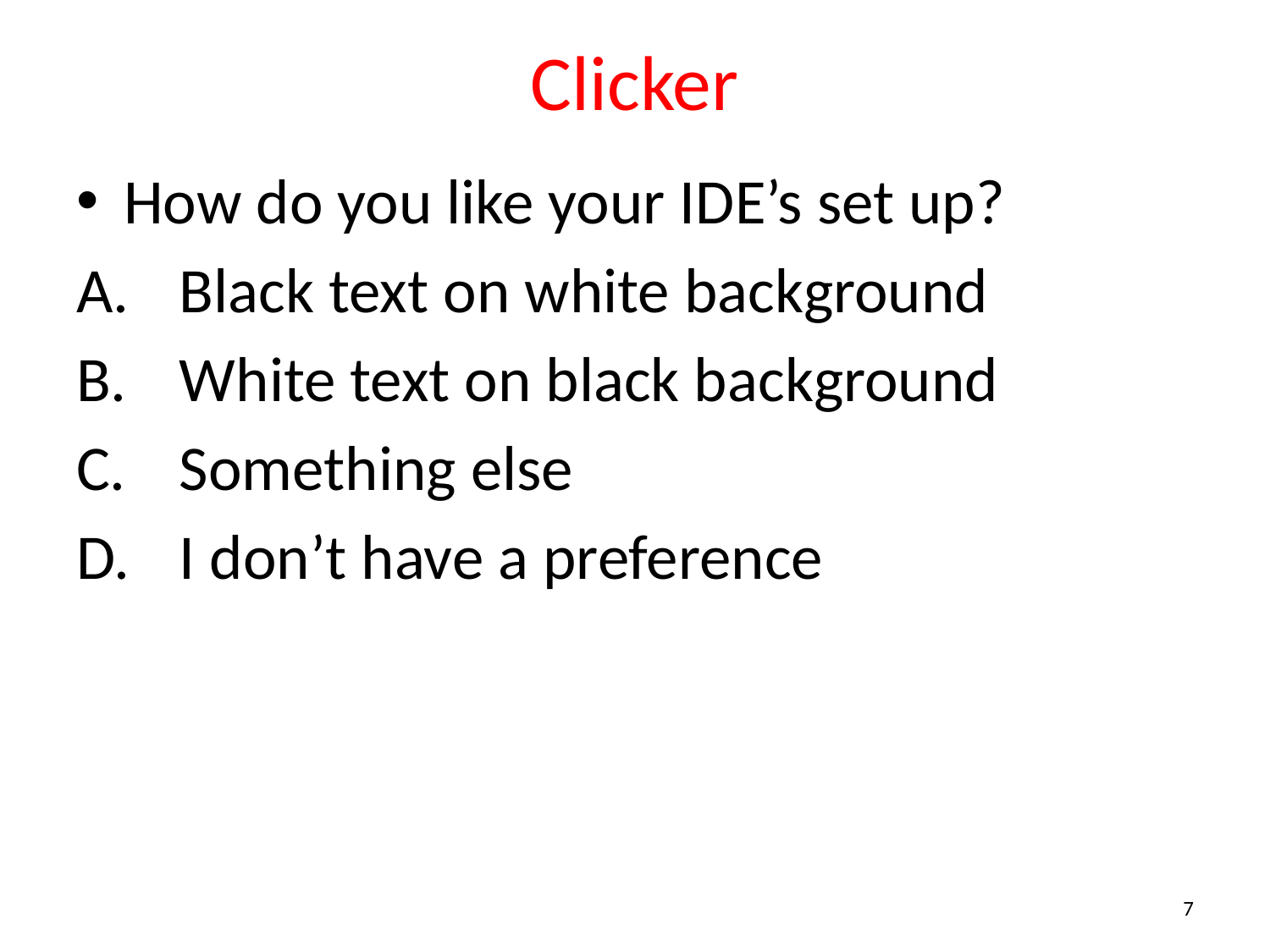

# Clicker
How do you like your IDE’s set up?
Black text on white background
White text on black background
Something else
I don’t have a preference

7